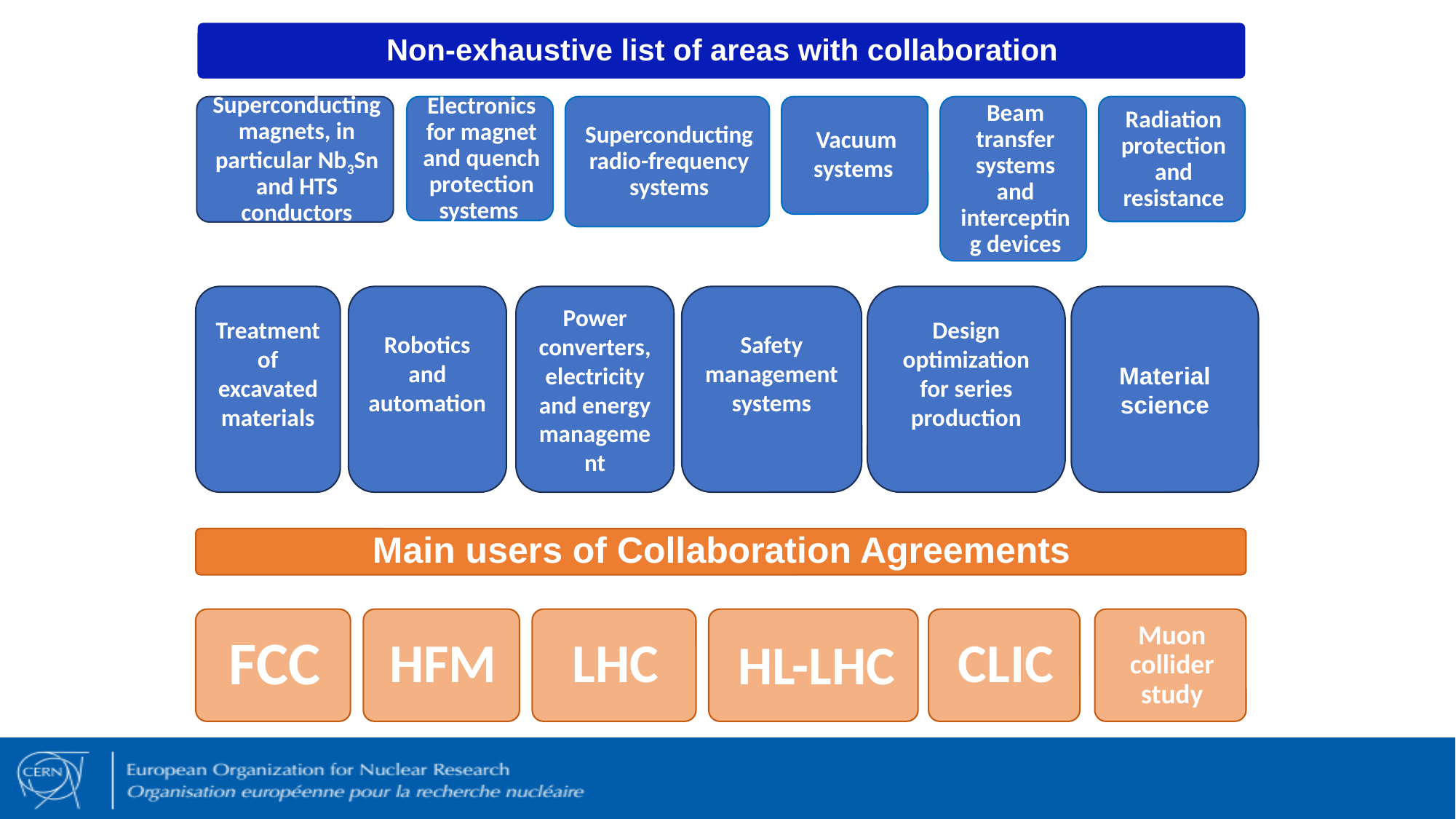

Non-exhaustive list of areas with collaboration
Superconducting magnets, in particular Nb3Sn and HTS conductors
Electronics for magnet and quench protection systems
Superconducting radio-frequency systems
Vacuum systems
Beam transfer systems and intercepting devices
Radiation protection and resistance
Power converters, electricity and energy management
Safety management systems

Design optimization for series production

Material science
Treatment of excavated materials

Robotics and automation

Main users of Collaboration Agreements
FCC
HFM
LHC

CLIC
Muon collider study
HL-LHC